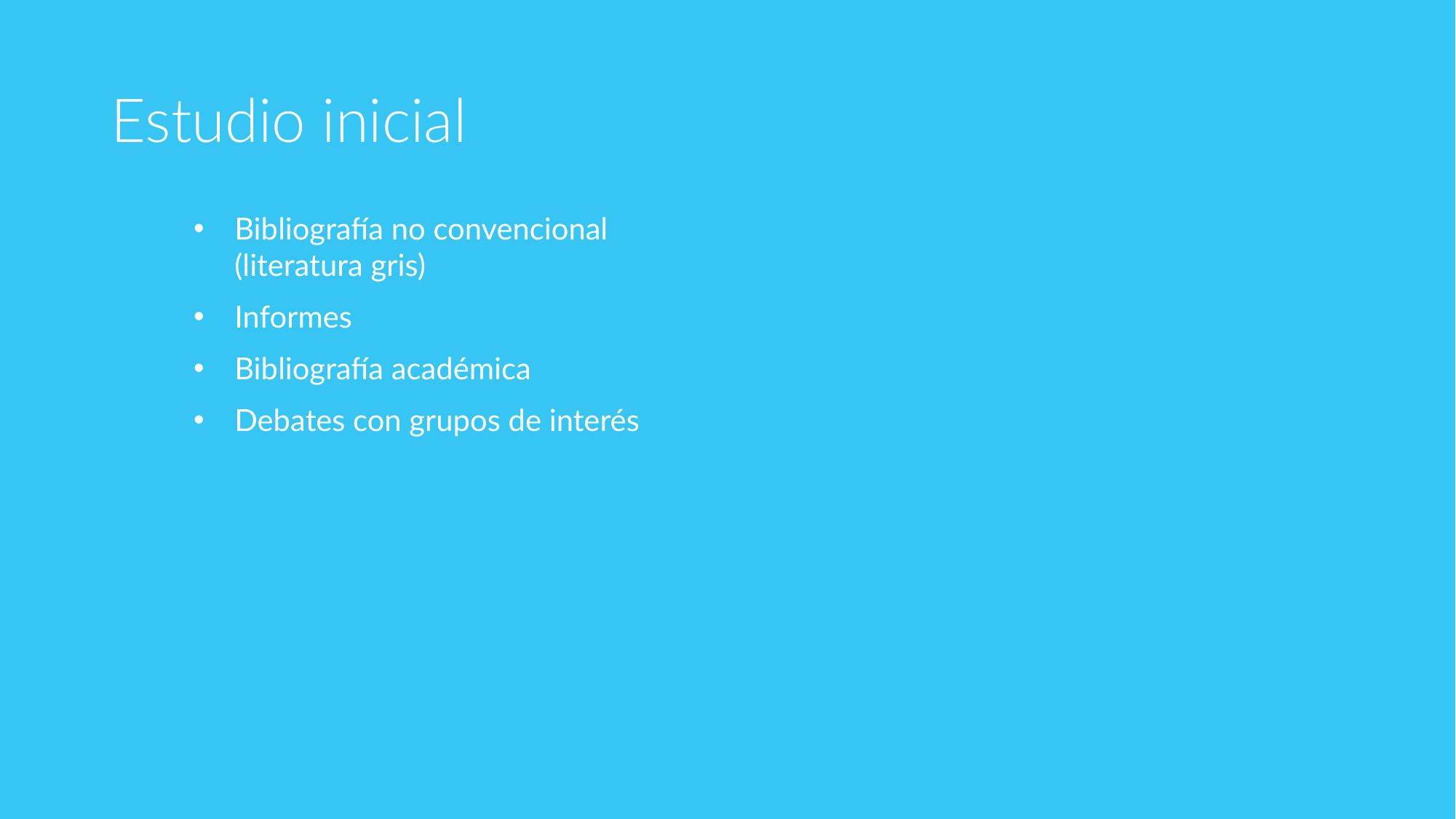

# Estudio inicial
Bibliografía no convencional (literatura gris)
Informes
Bibliografía académica
Debates con grupos de interés